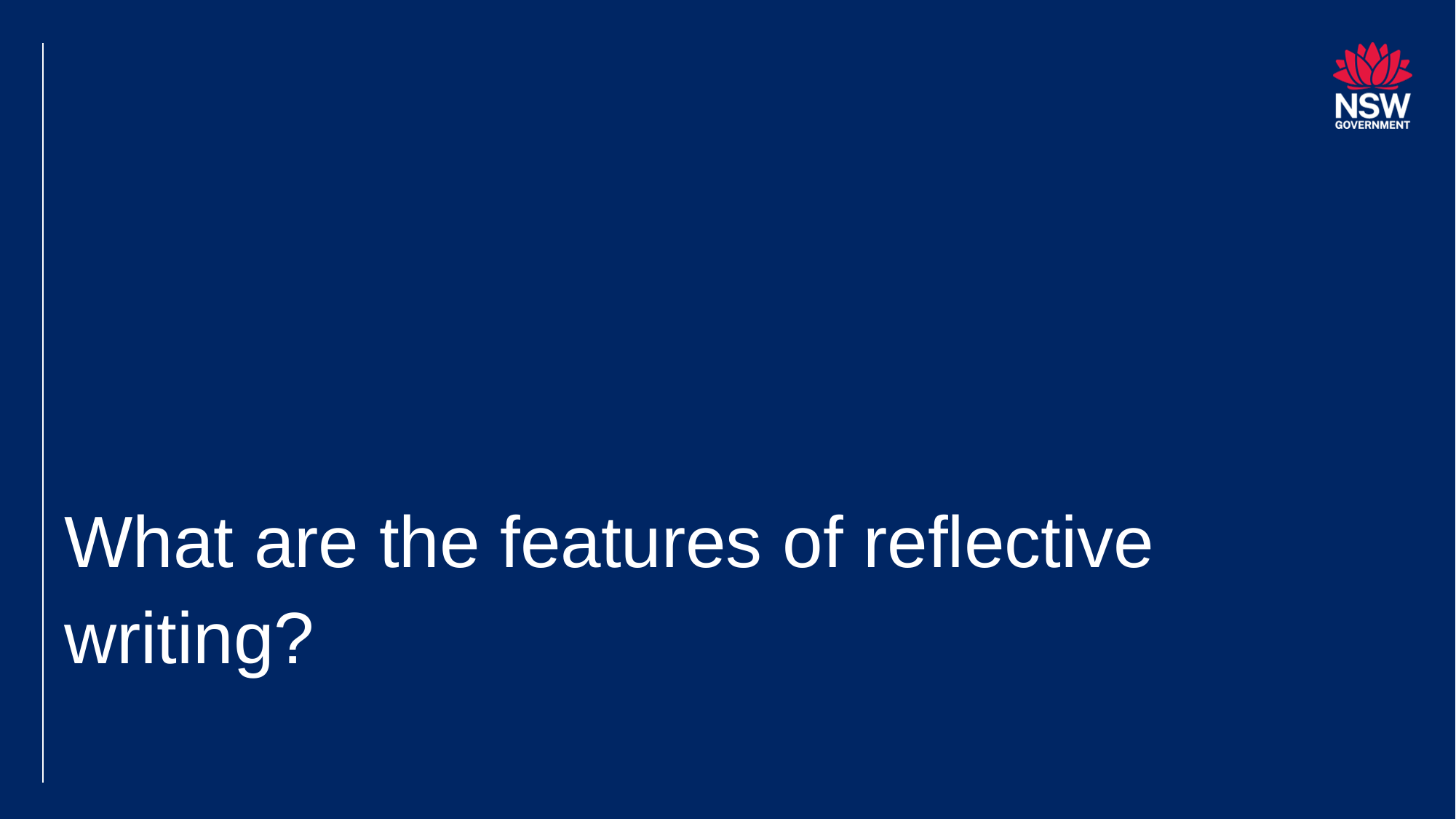

# What are the features of reflective writing?